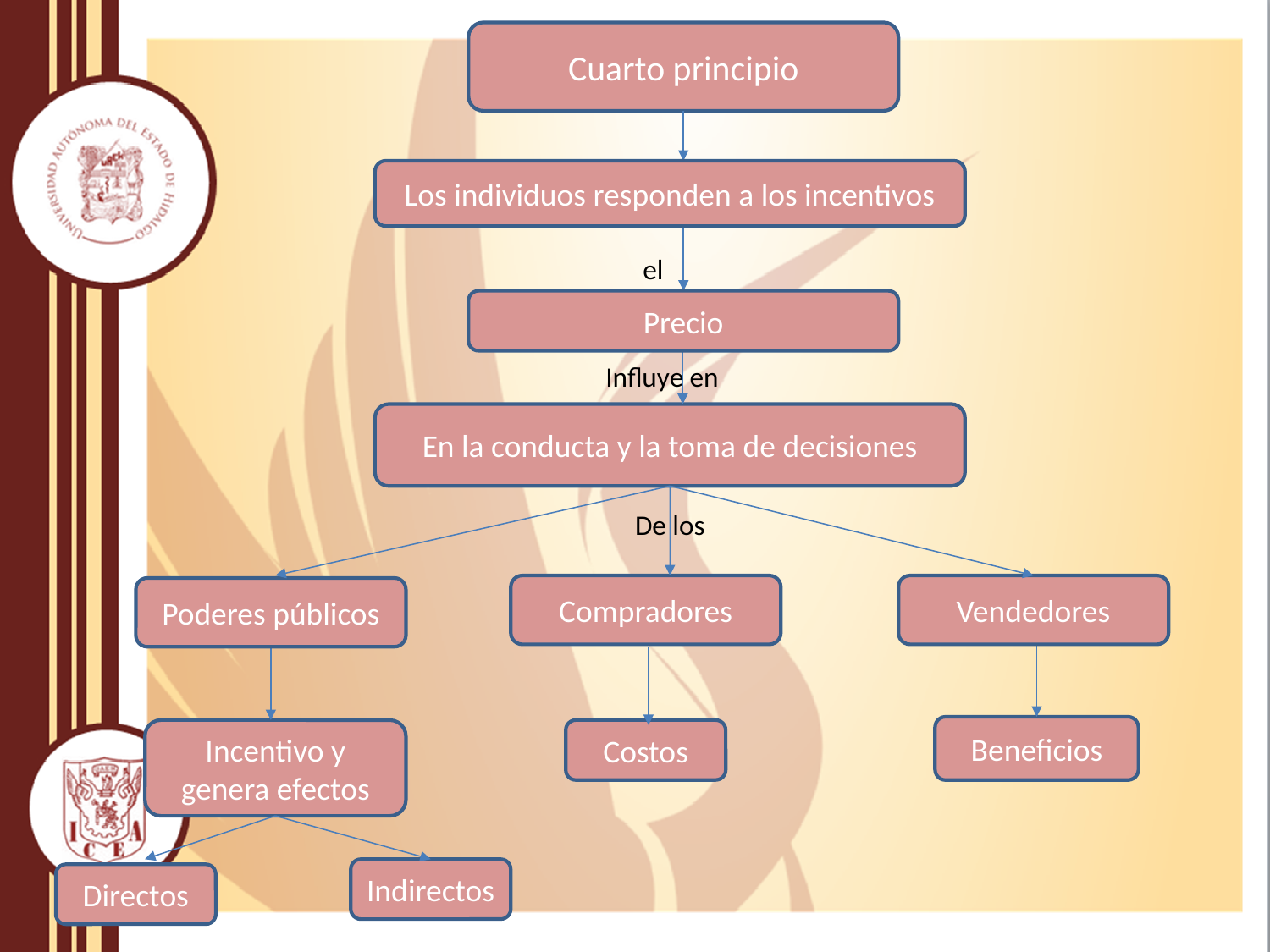

Cuarto principio
Los individuos responden a los incentivos
el
Precio
Influye en
En la conducta y la toma de decisiones
De los
Compradores
Vendedores
Poderes públicos
Beneficios
Incentivo y genera efectos
Costos
Indirectos
Directos